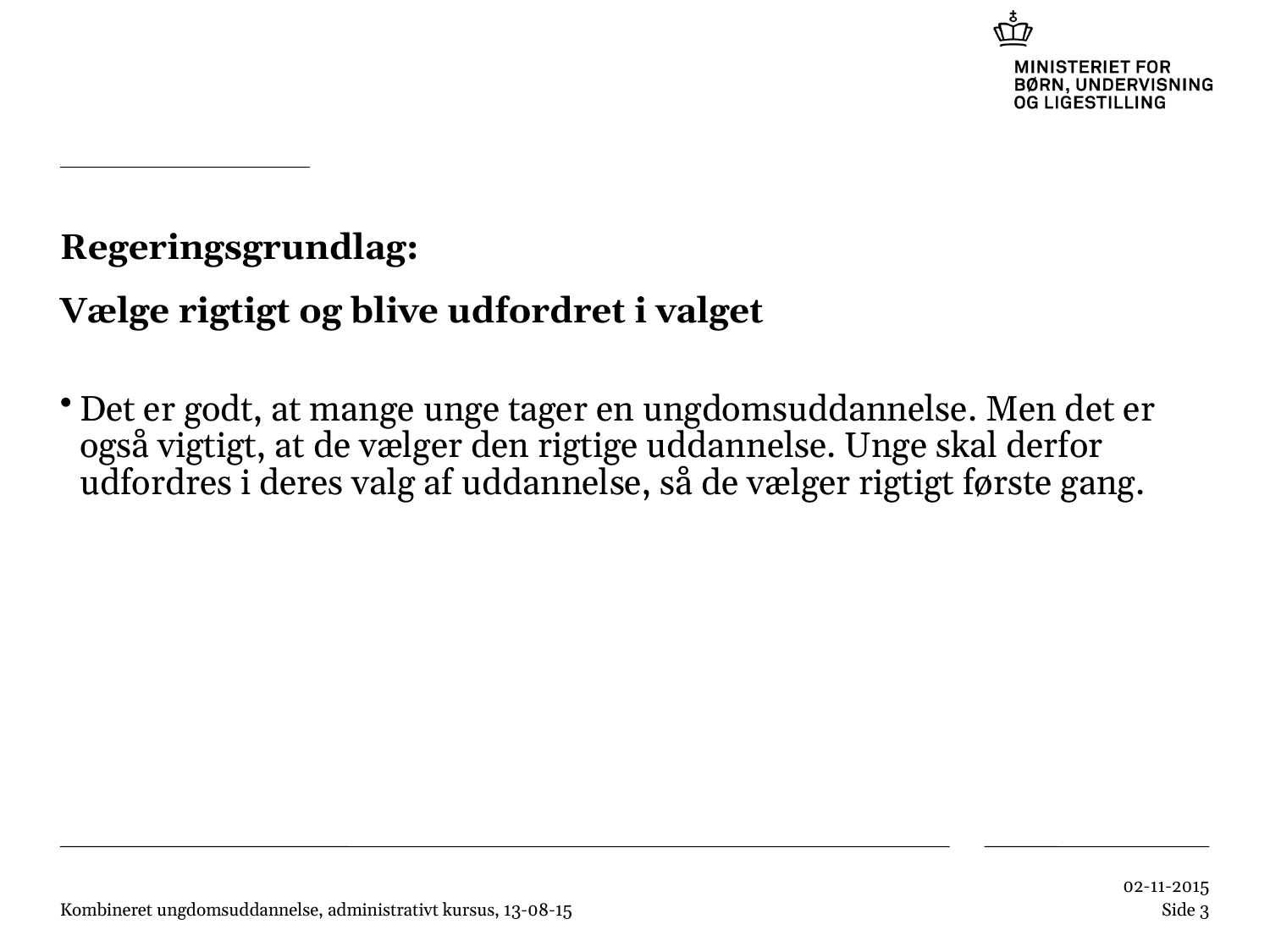

# Regeringsgrundlag: Vælge rigtigt og blive udfordret i valget

Det er godt, at mange unge tager en ungdomsuddannelse. Men det er også vigtigt, at de vælger den rigtige uddannelse. Unge skal derfor udfordres i deres valg af uddannelse, så de vælger rigtigt første gang.

Kombineret ungdomsuddannelse, administrativt kursus, 13-08-15
02-11-2015
Side 3